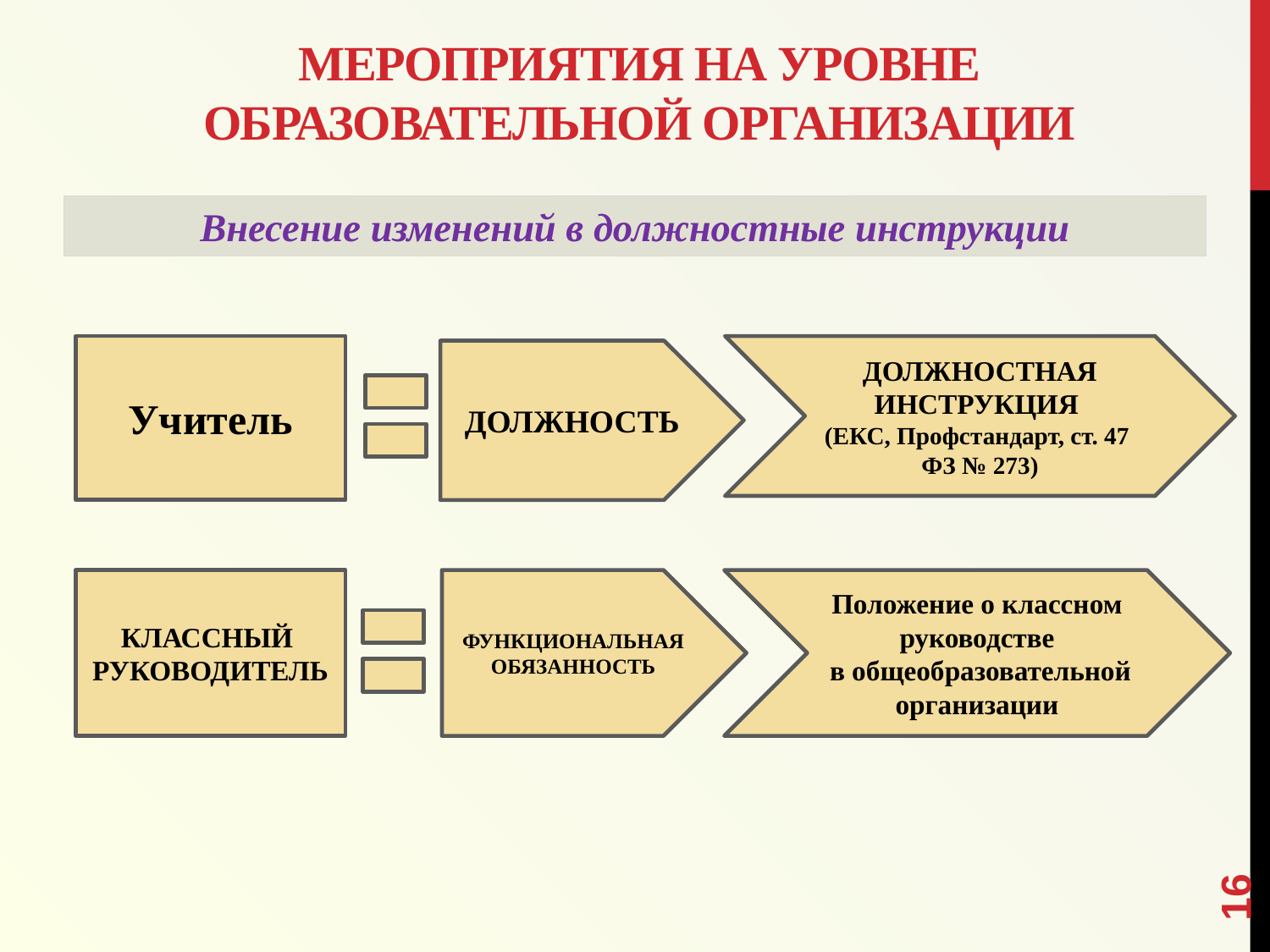

# МЕРОПРИЯТИЯ НА УРОВНЕ ОБРАЗОВАТЕЛЬНОЙ ОРГАНИЗАЦИИ
Внесение изменений в должностные инструкции
Учитель
ДОЛЖНОСТНАЯ ИНСТРУКЦИЯ
(ЕКС, Профстандарт, ст. 47
ФЗ № 273)
ДОЛЖНОСТЬ

КЛАССНЫЙ
РУКОВОДИТЕЛЬ
ФУНКЦИОНАЛЬНАЯ ОБЯЗАННОСТЬ
Положение о классном руководстве
 в общеобразовательной организации

16